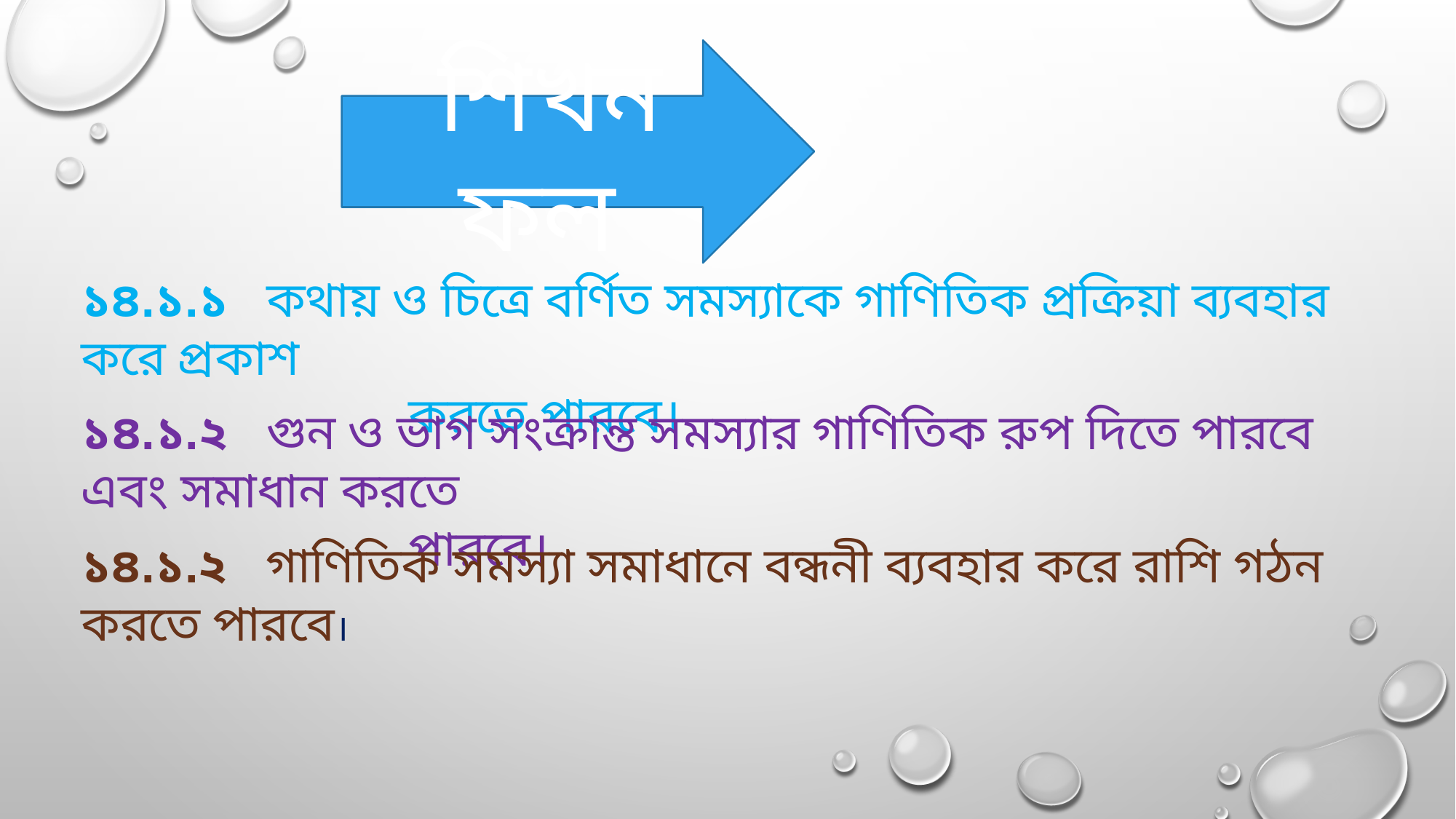

শিখন ফল
১৪.১.১   কথায় ও চিত্রে বর্ণিত সমস্যাকে গাণিতিক প্রক্রিয়া ব্যবহার করে প্রকাশ
			করতে পারবে।
১৪.১.২   গুন ও ভাগ সংক্রান্ত সমস্যার গাণিতিক রুপ দিতে পারবে এবং সমাধান করতে
	 		পারবে।
১৪.১.২   গাণিতিক সমস্যা সমাধানে বন্ধনী ব্যবহার করে রাশি গঠন করতে পারবে।